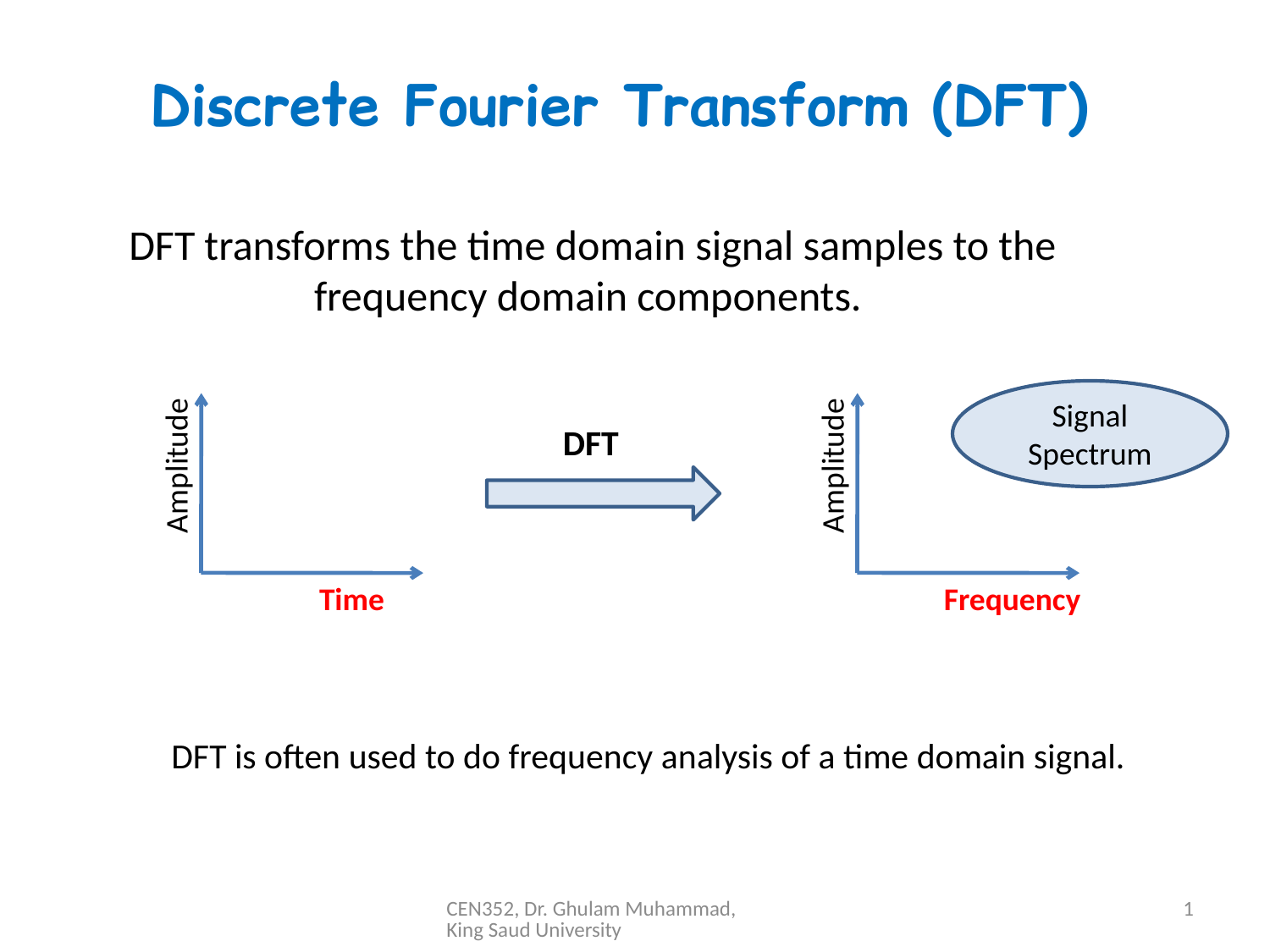

Discrete Fourier Transform (DFT)
DFT transforms the time domain signal samples to the frequency domain components.
Signal Spectrum
DFT
Amplitude
Amplitude

Time
Frequency
DFT is often used to do frequency analysis of a time domain signal.
CEN352, Dr. Ghulam Muhammad,                 King Saud University
1